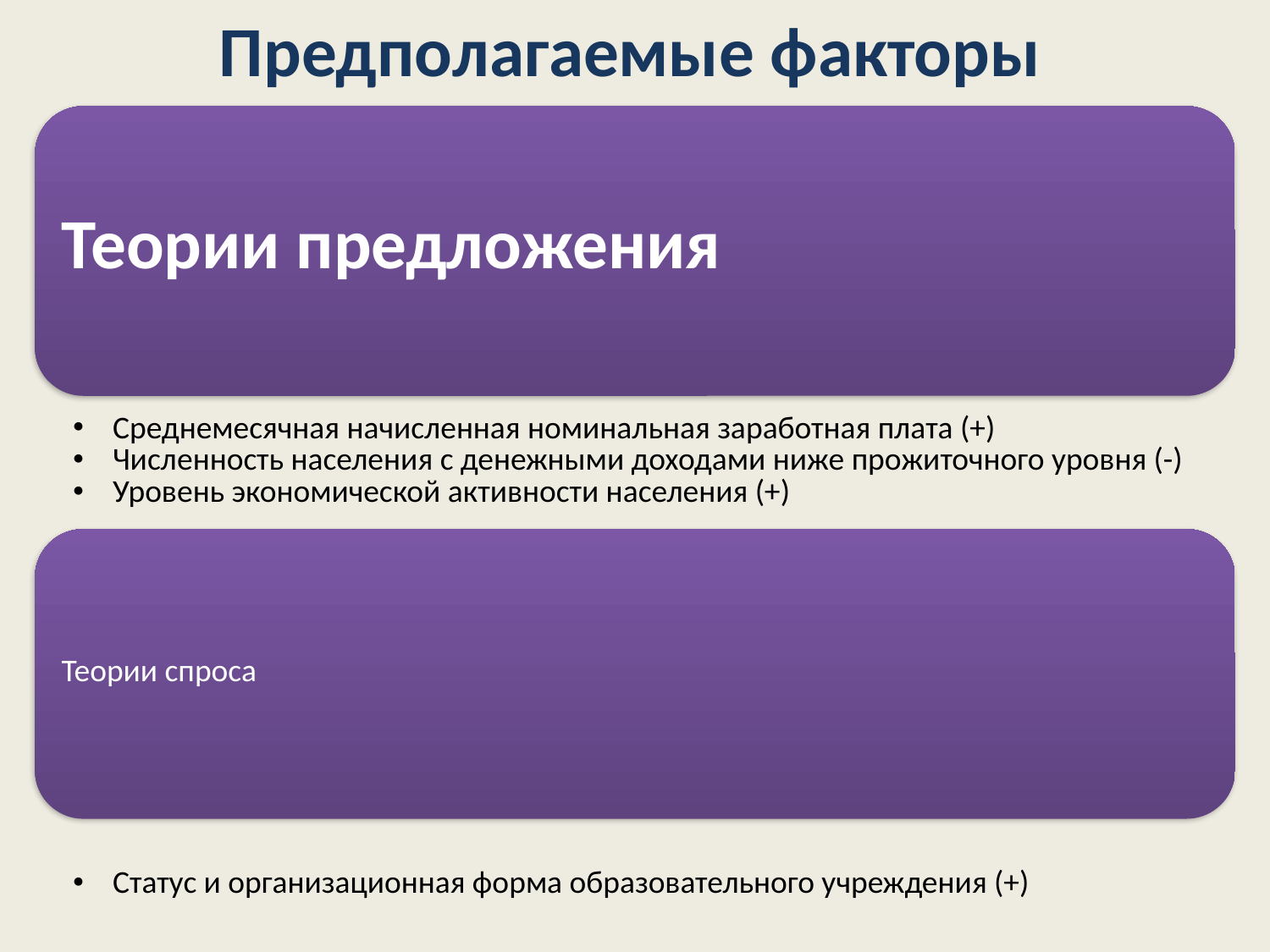

Предполагаемые факторы
Теории предложения
Среднемесячная начисленная номинальная заработная плата (+)
Теории спроса
Статус и организационная форма образовательного учреждения (+)
Численность населения с денежными доходами ниже прожиточного уровня (-)
Уровень экономической активности населения (+)